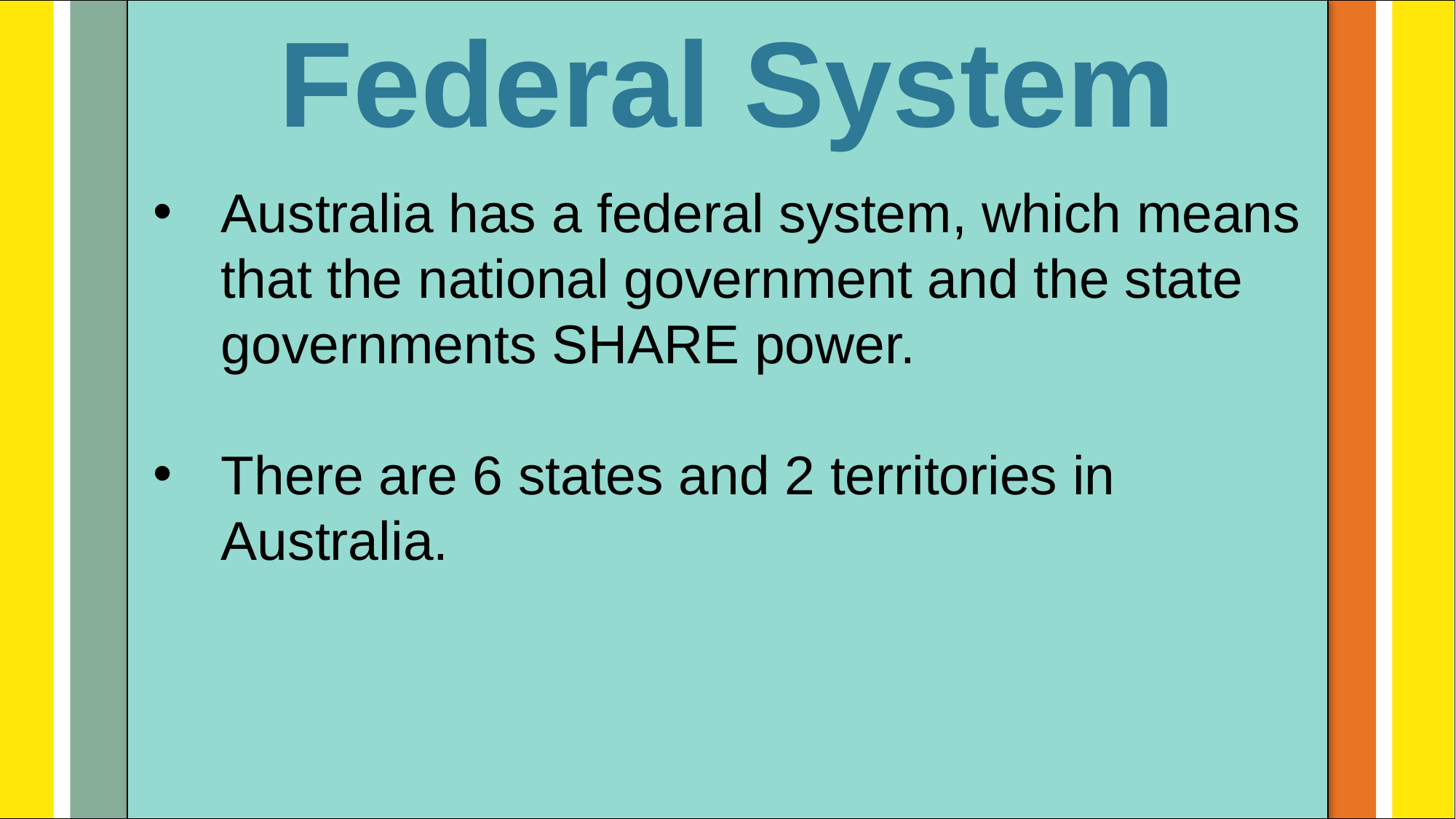

Federal System

#
Australia has a federal system, which means that the national government and the state governments SHARE power.

There are 6 states and 2 territories in Australia.